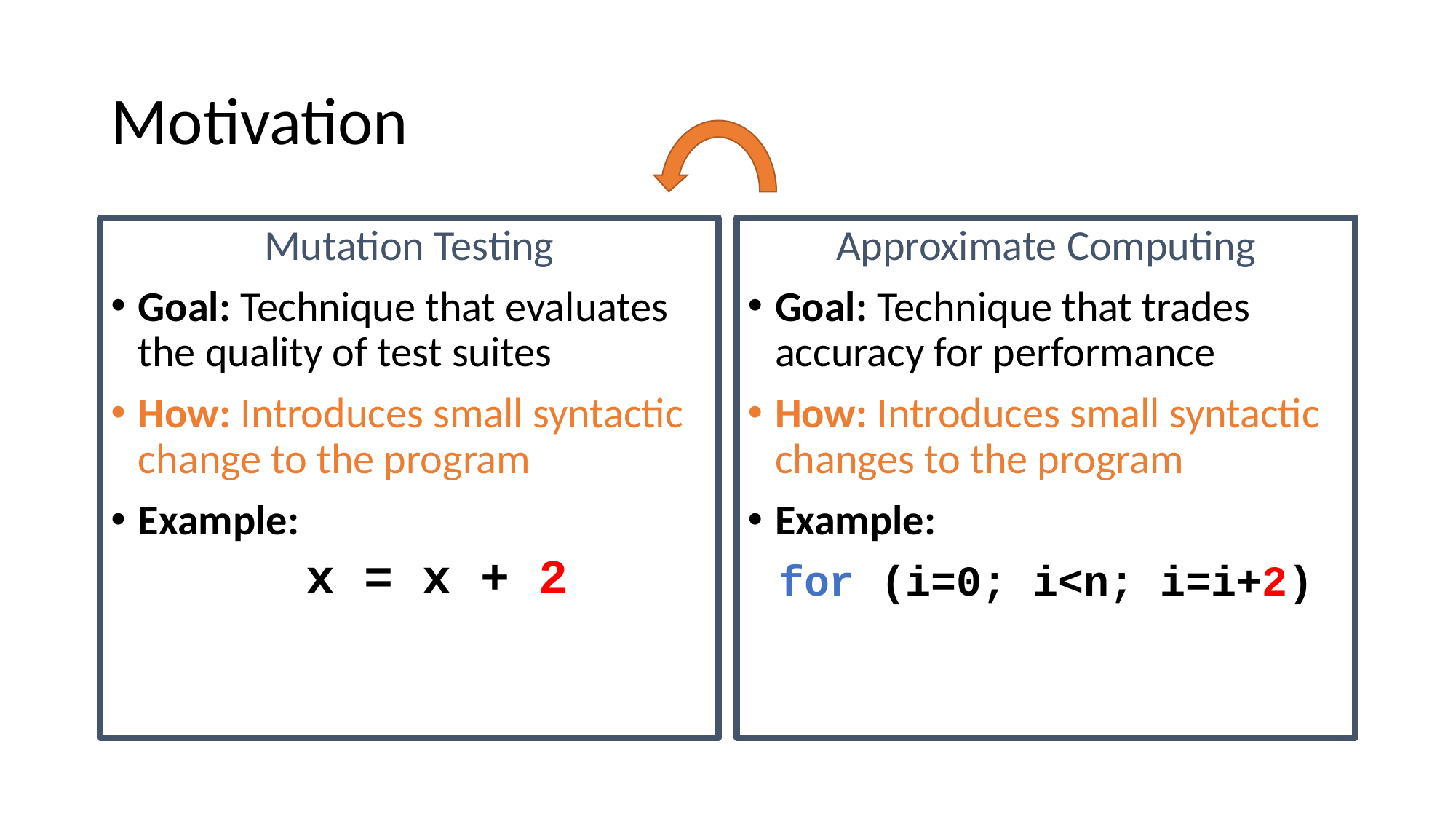

# Motivation

Mutation Testing
Goal: Technique that evaluates the quality of test suites
How: Introduces small syntactic change to the program
Example:
x = x + 2

Approximate Computing
Goal: Technique that trades accuracy for performance
How: Introduces small syntactic changes to the program
Example:
for (i=0; i<n; i=i+2)